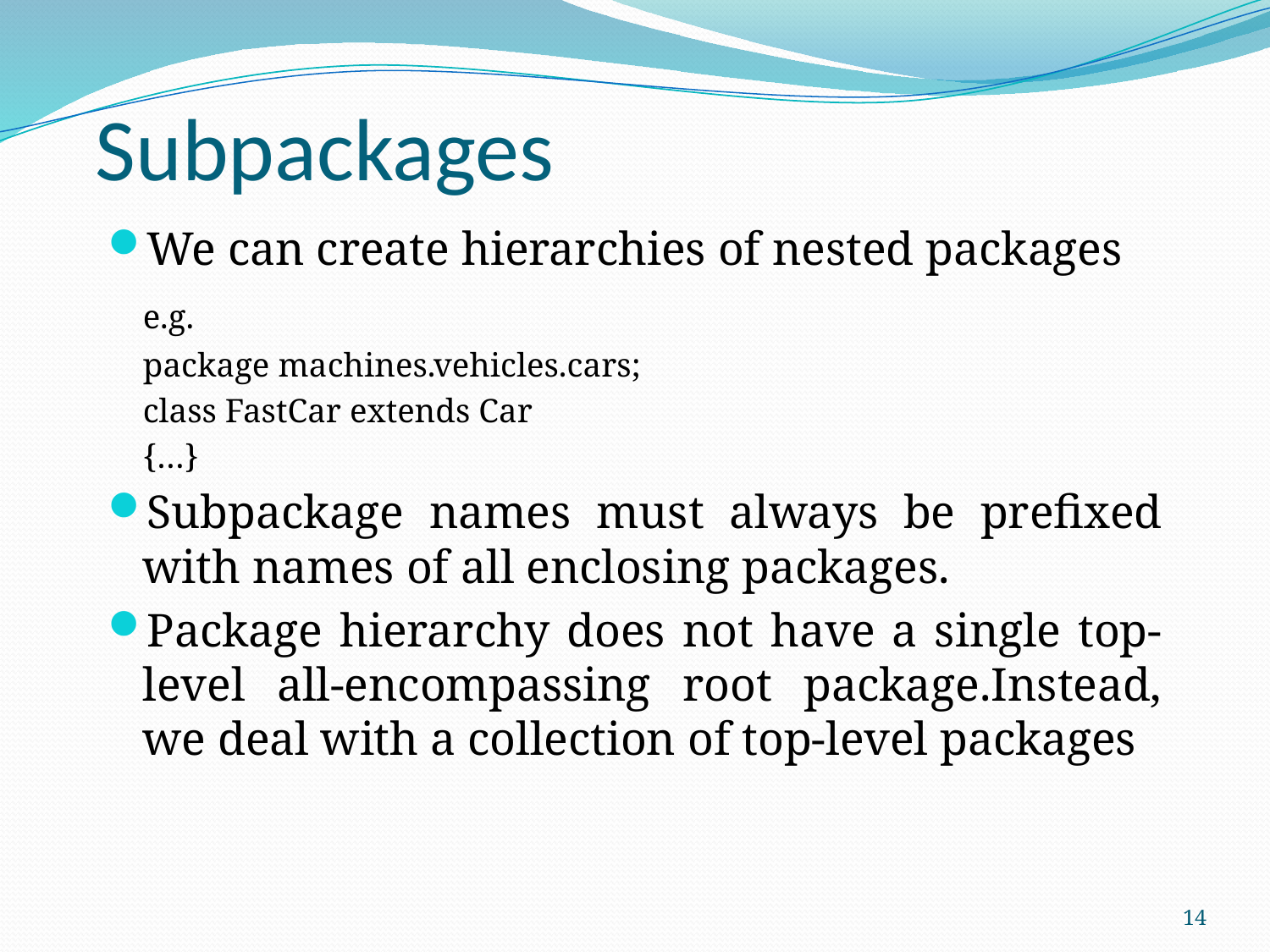

# Subpackages
We can create hierarchies of nested packages
	e.g.
	package machines.vehicles.cars;
	class FastCar extends Car
	{…}
Subpackage names must always be prefixed with names of all enclosing packages.
Package hierarchy does not have a single top-level all-encompassing root package.Instead, we deal with a collection of top-level packages
14